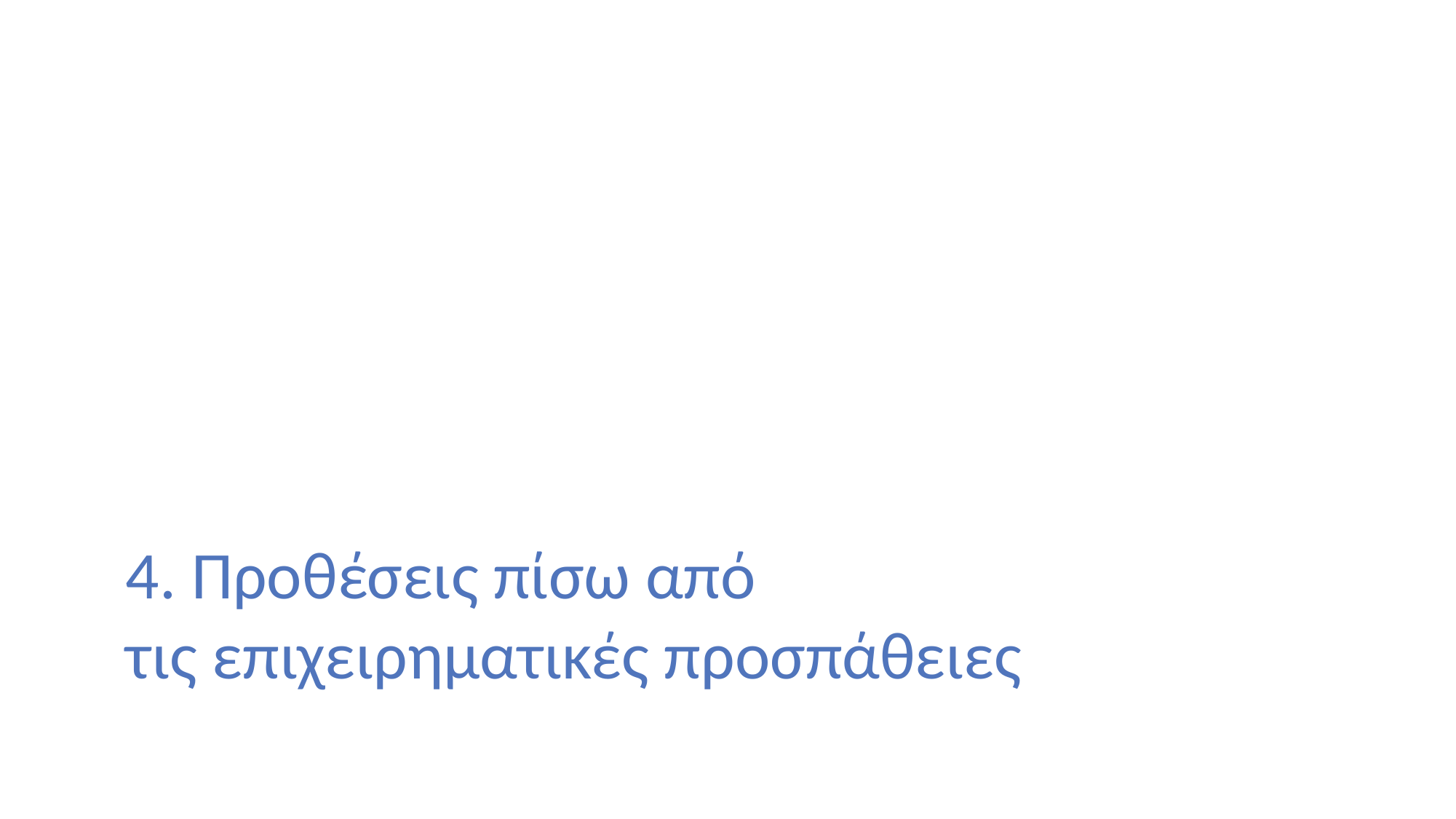

# 4. Προθέσεις πίσω από τις επιχειρηματικές προσπάθειες